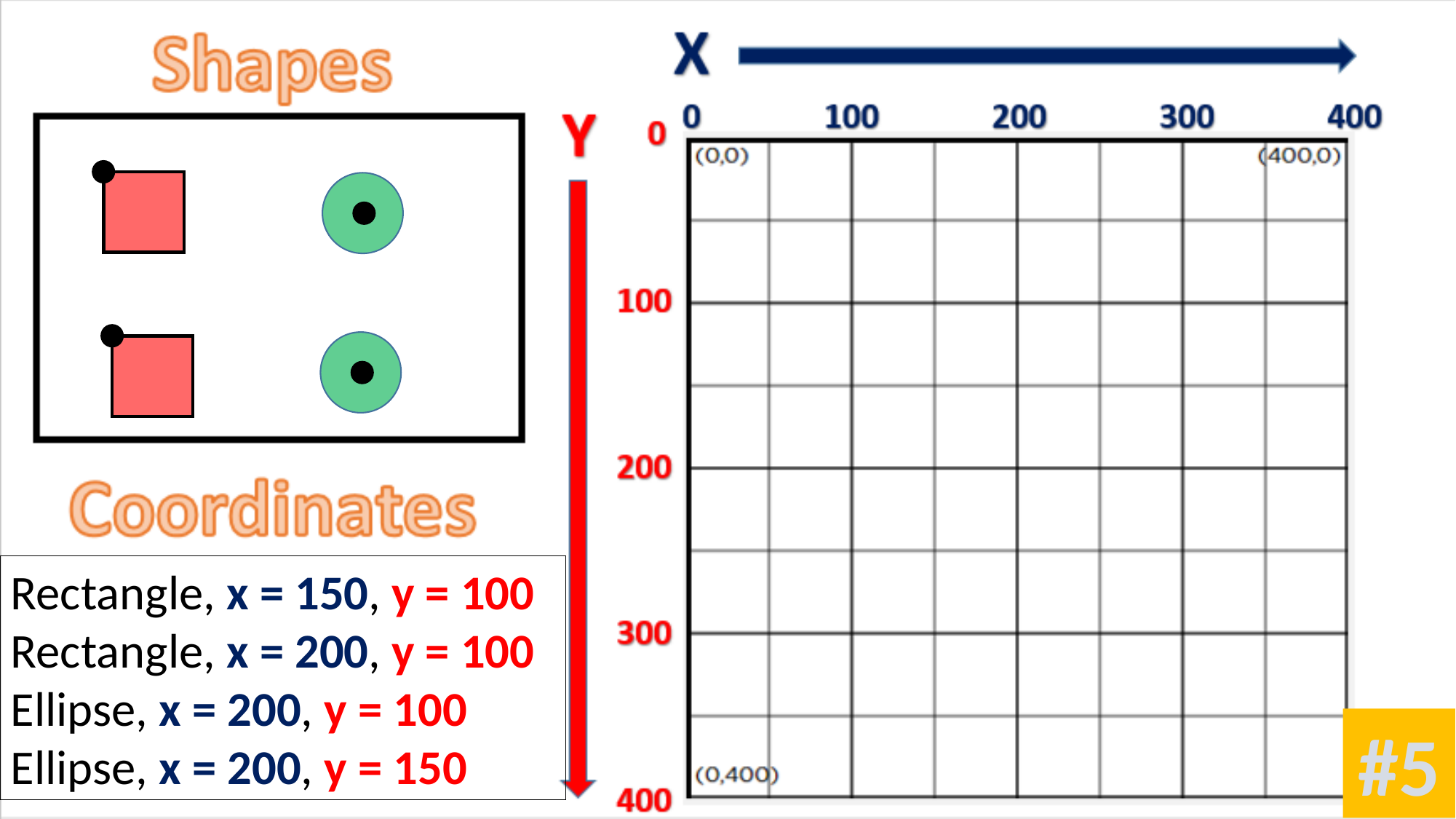

Rectangle, x = 150, y = 100
Rectangle, x = 200, y = 100
Ellipse, x = 200, y = 100
Ellipse, x = 200, y = 150
#5